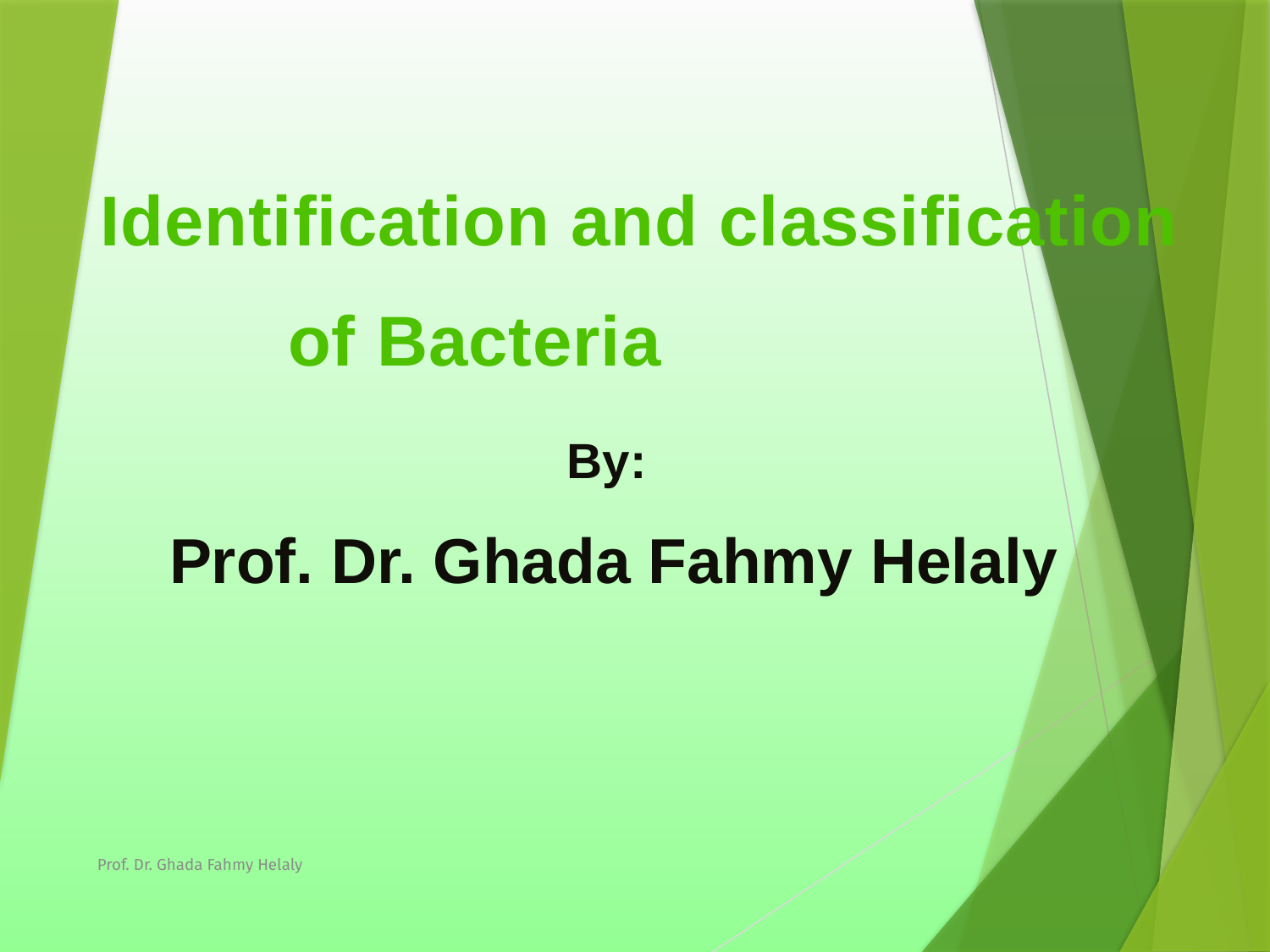

Identification and classification
of Bacteria
By:
Prof. Dr. Ghada Fahmy Helaly
Prof. Dr. Ghada Fahmy Helaly